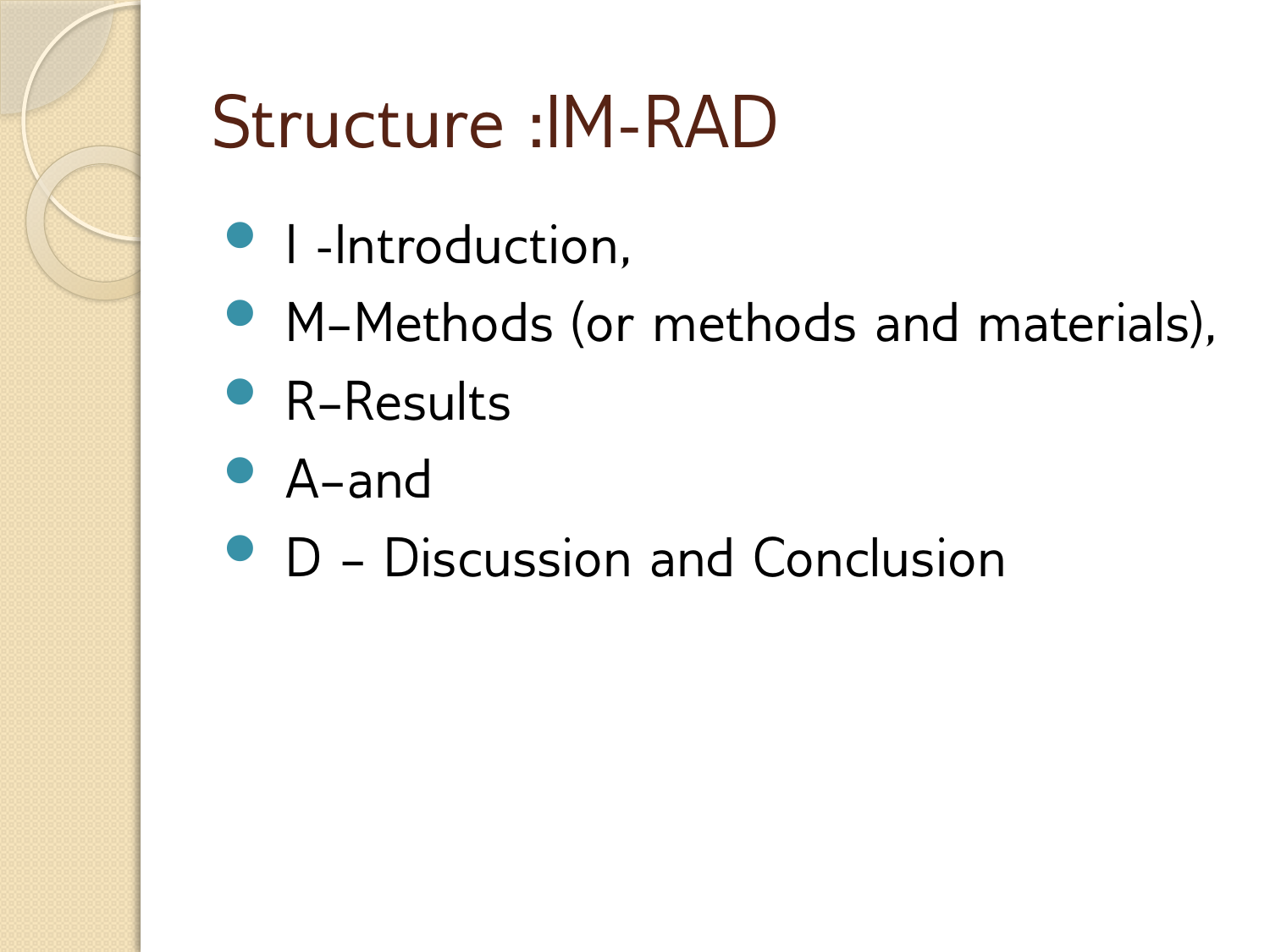

# Structure :IM-RAD
 I -Introduction,
 M–Methods (or methods and materials),
 R–Results
 A–and
 D – Discussion and Conclusion